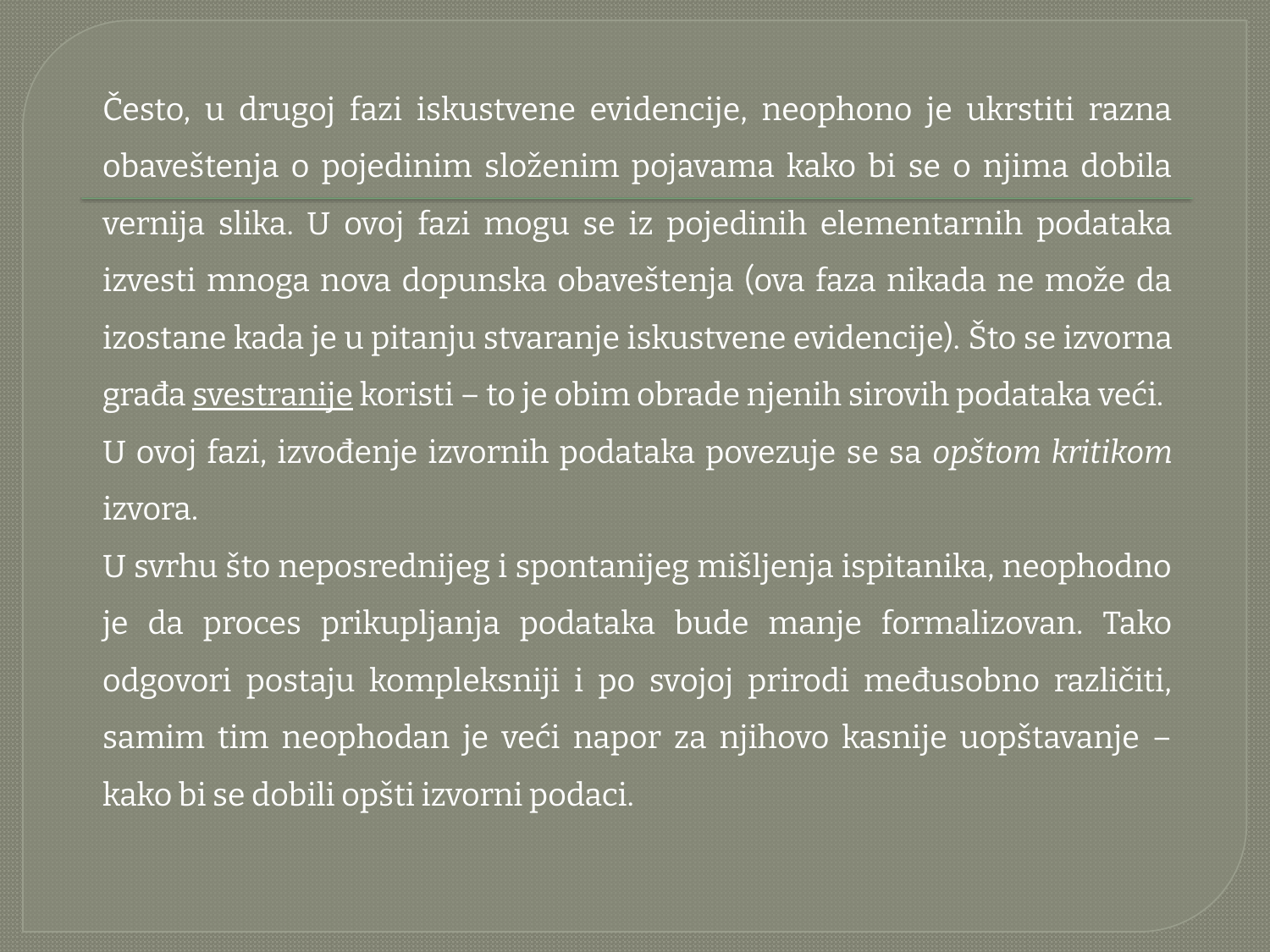

Često, u drugoj fazi iskustvene evidencije, neophono je ukrstiti razna obaveštenja o pojedinim složenim pojavama kako bi se o njima dobila vernija slika. U ovoj fazi mogu se iz pojedinih elementarnih podataka izvesti mnoga nova dopunska obaveštenja (ova faza nikada ne može da izostane kada je u pitanju stvaranje iskustvene evidencije). Što se izvorna građa svestranije koristi – to je obim obrade njenih sirovih podataka veći.
U ovoj fazi, izvođenje izvornih podataka povezuje se sa opštom kritikom izvora.
U svrhu što neposrednijeg i spontanijeg mišljenja ispitanika, neophodno je da proces prikupljanja podataka bude manje formalizovan. Tako odgovori postaju kompleksniji i po svojoj prirodi međusobno različiti, samim tim neophodan je veći napor za njihovo kasnije uopštavanje – kako bi se dobili opšti izvorni podaci.